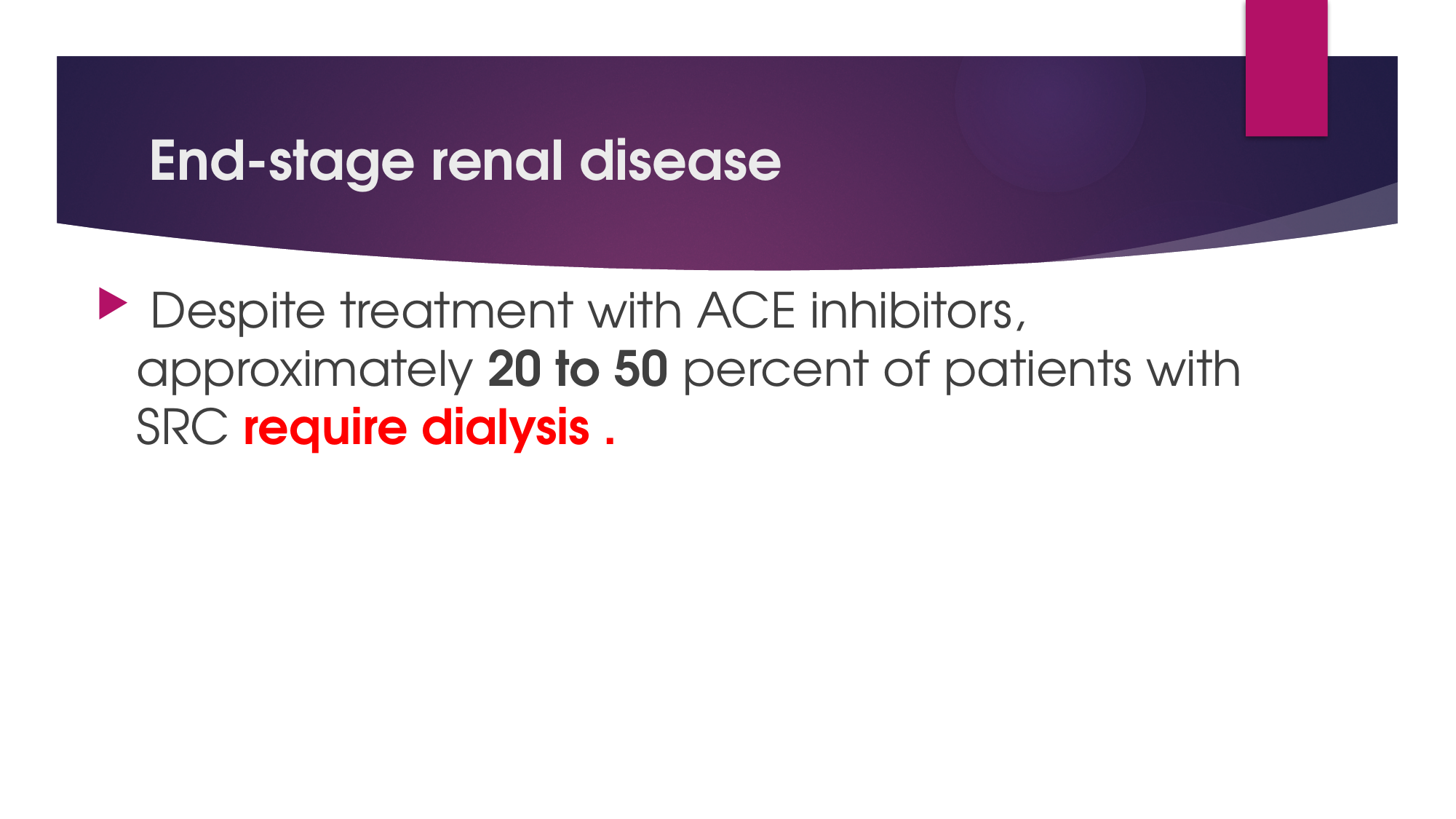

# End-stage renal disease
 Despite treatment with ACE inhibitors, approximately 20 to 50 percent of patients with SRC require dialysis .